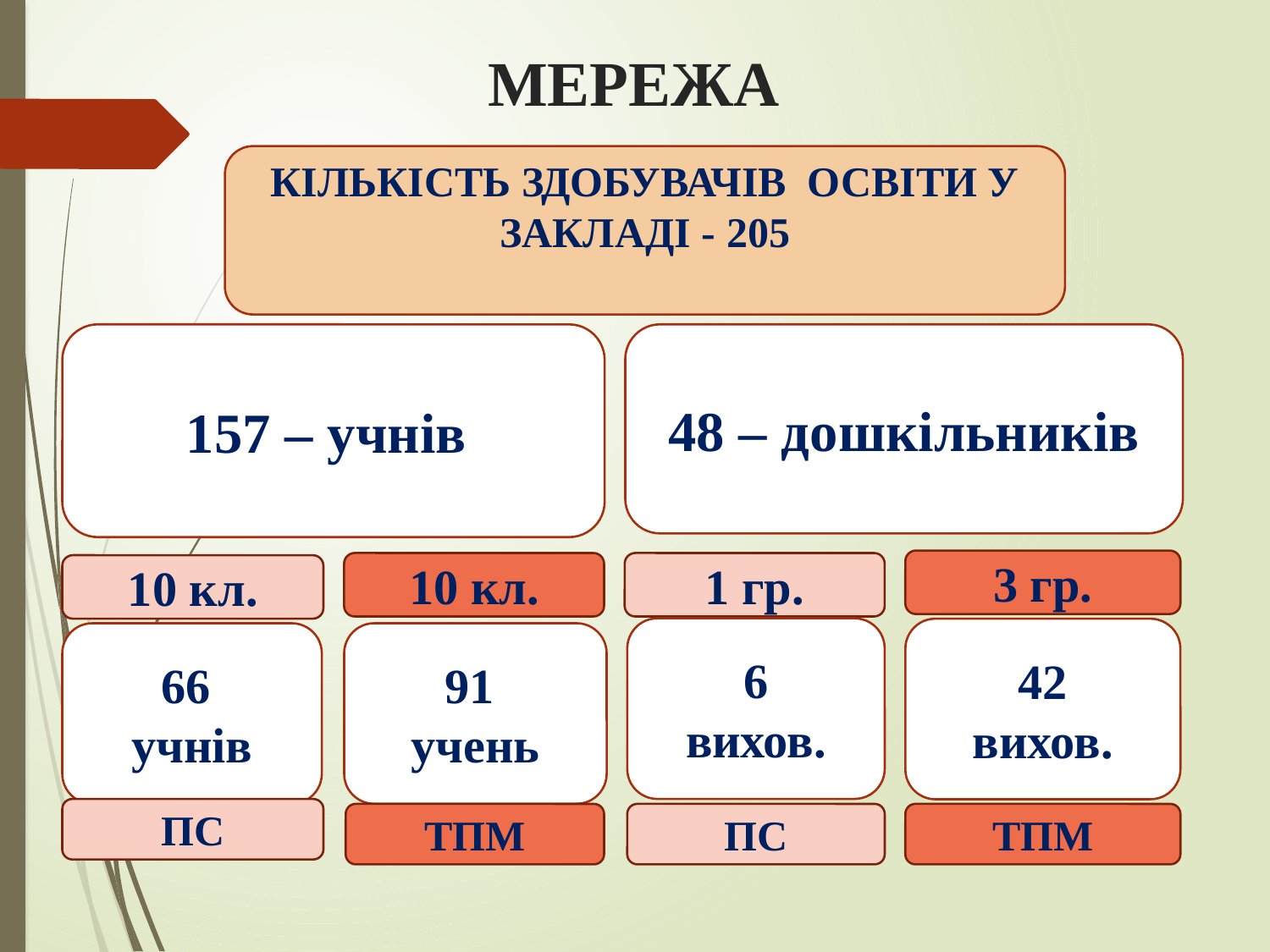

# МЕРЕЖА

КІЛЬКІСТЬ ЗДОБУВАЧІВ  ОСВІТИ У ЗАКЛАДІ - 205
157 – учнів
48 – дошкільників
3 гр.
10 кл.
1 гр.
10 кл.
6
вихов.
42
вихов.
66
учнів
91
учень
ПС
ТПМ
ПС
ТПМ